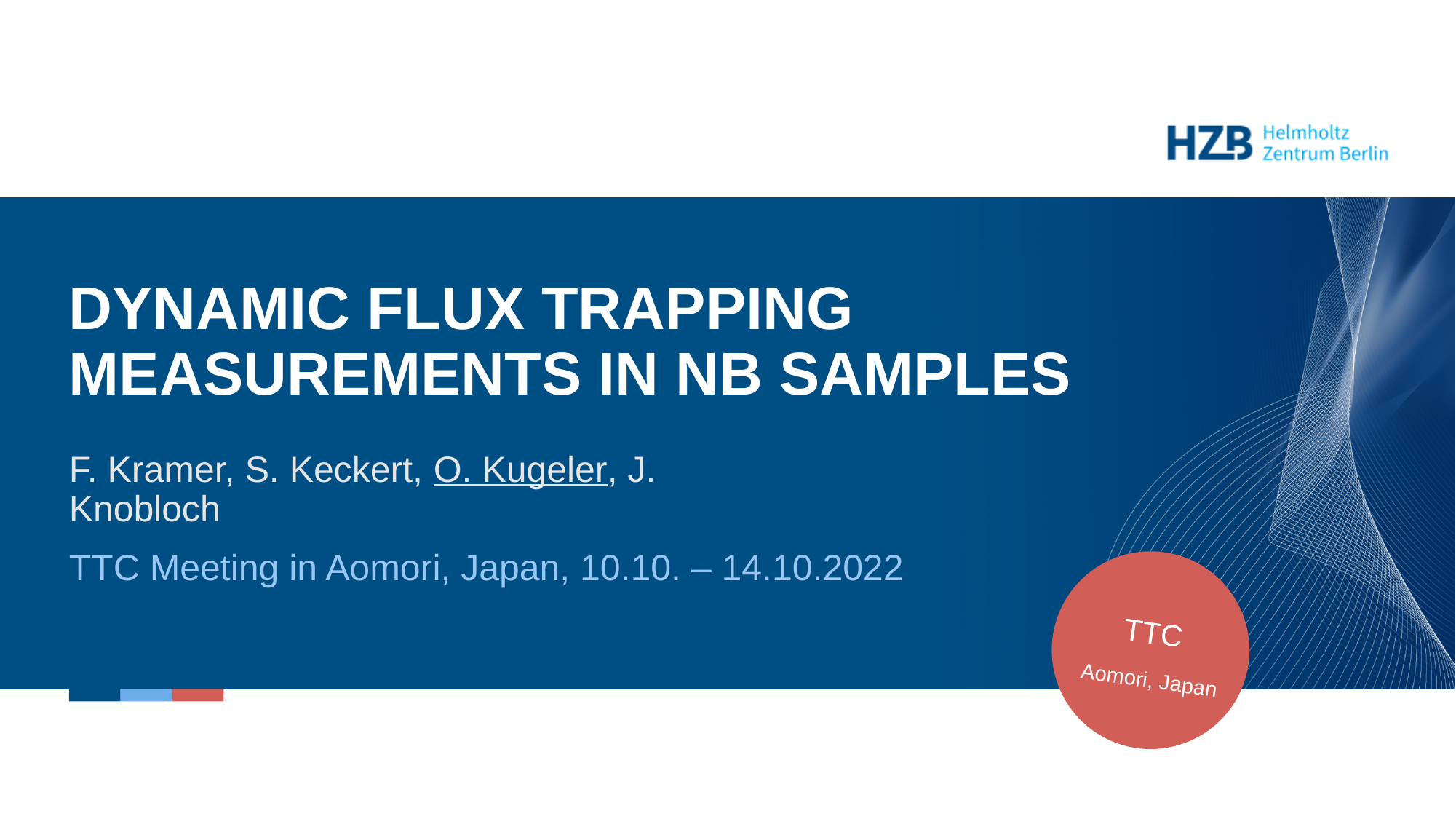

# Dynamic flux trapping measurements in Nb samples
F. Kramer, S. Keckert, O. Kugeler, J. Knobloch
TTC Meeting in Aomori, Japan, 10.10. – 14.10.2022
TTC
Aomori, Japan